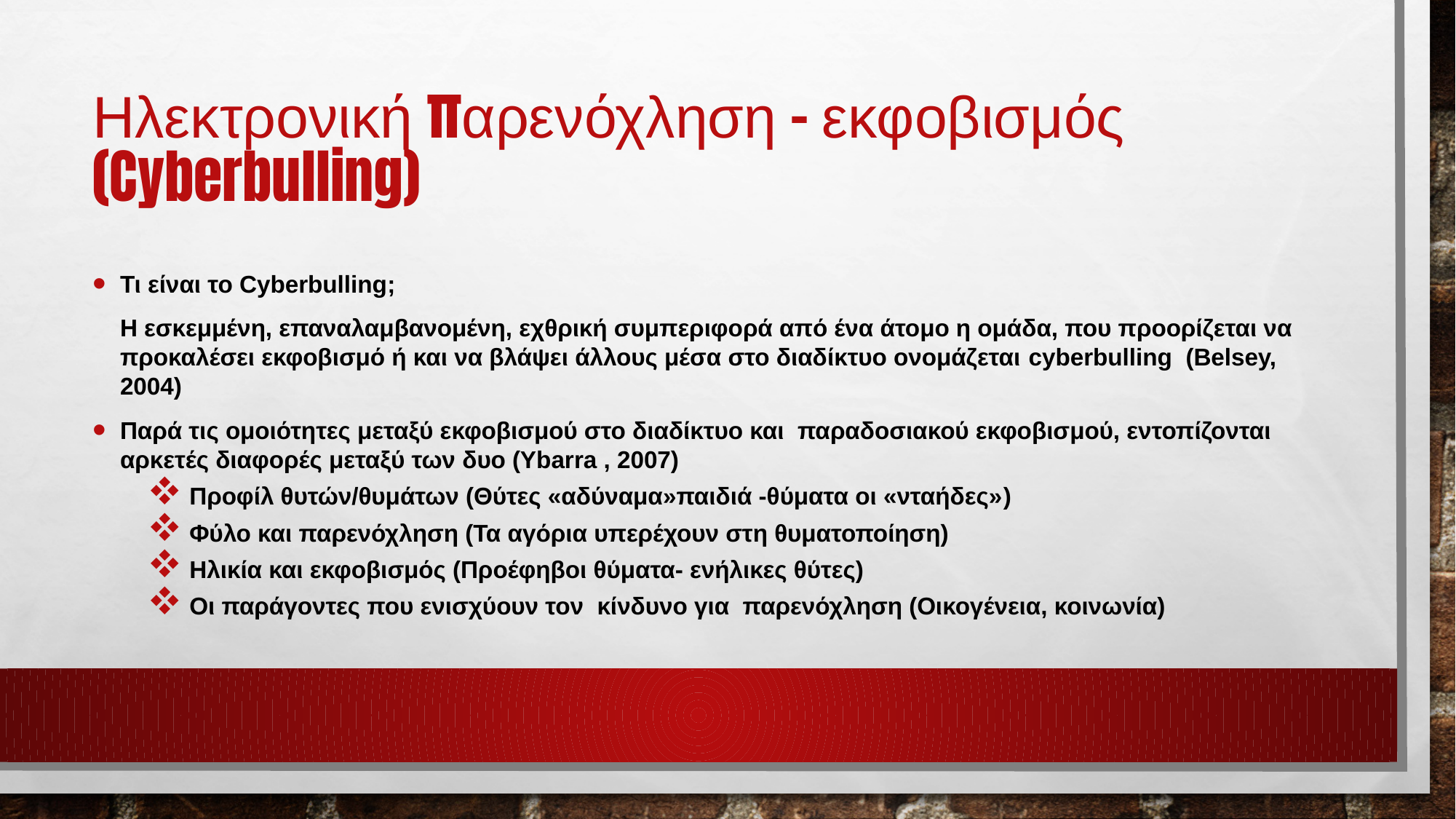

Ηλεκτρονική παρενόχληση - εκφοβισμός (Cyberbulling)
Τι είναι το Cyberbulling;
	Η εσκεμμένη, επαναλαμβανομένη, εχθρική συμπεριφορά από ένα άτομο η ομάδα, που προορίζεται να προκαλέσει εκφοβισμό ή και να βλάψει άλλους μέσα στο διαδίκτυο ονομάζεται cyberbulling  (Belsey, 2004)
Παρά τις ομοιότητες μεταξύ εκφοβισμού στο διαδίκτυο και  παραδοσιακού εκφοβισμού, εντοπίζονται αρκετές διαφορές μεταξύ των δυο (Ybarra , 2007)
 Προφίλ θυτών/θυμάτων (Θύτες «αδύναμα»παιδιά -θύματα οι «νταήδες»)
 Φύλο και παρενόχληση (Τα αγόρια υπερέχουν στη θυματοποίηση)
 Ηλικία και εκφοβισμός (Προέφηβοι θύματα- ενήλικες θύτες)
 Οι παράγοντες που ενισχύουν τον  κίνδυνο για  παρενόχληση (Οικογένεια, κοινωνία)